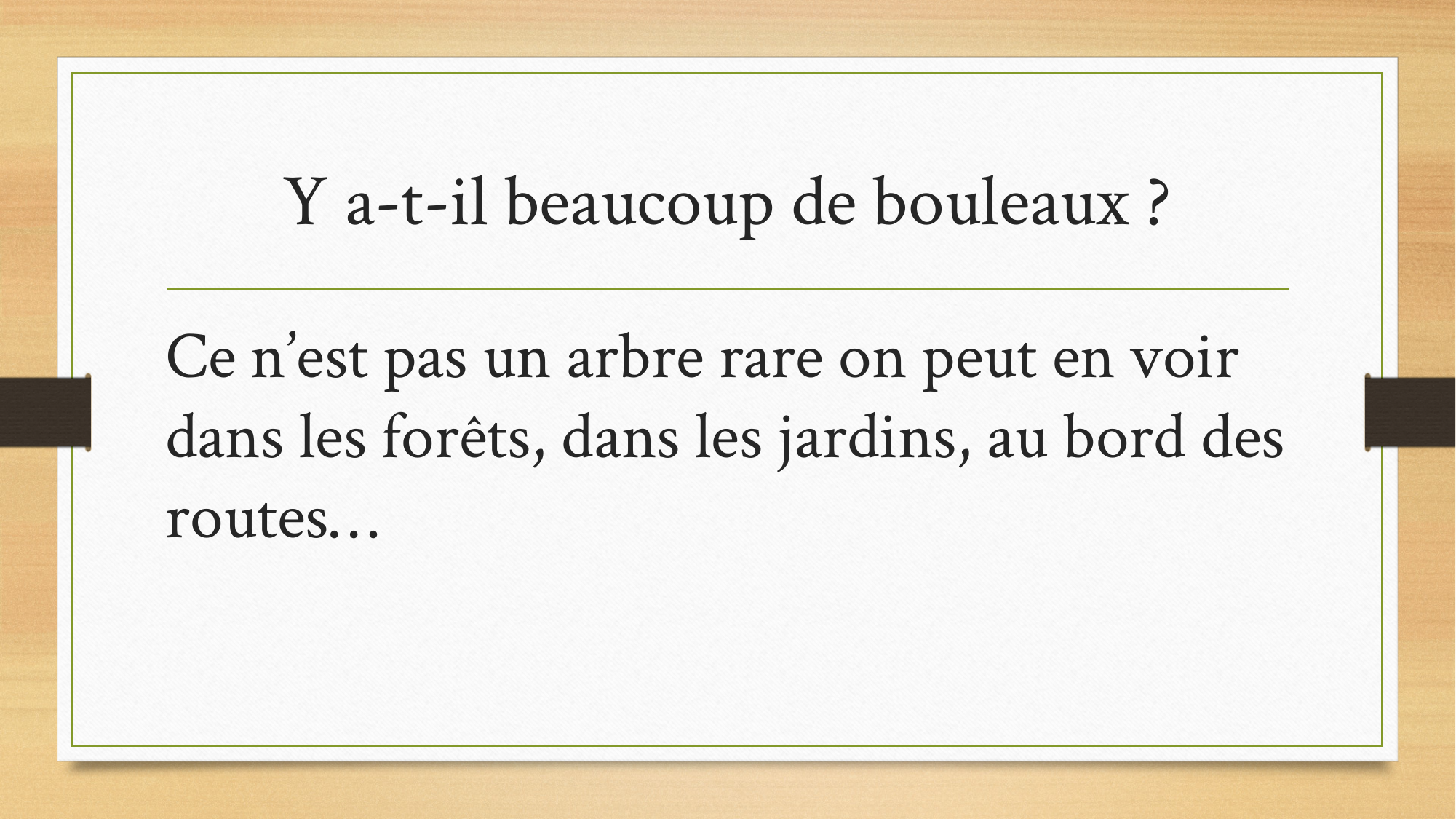

# Y a-t-il beaucoup de bouleaux ?
Ce n’est pas un arbre rare on peut en voir dans les forêts, dans les jardins, au bord des routes…